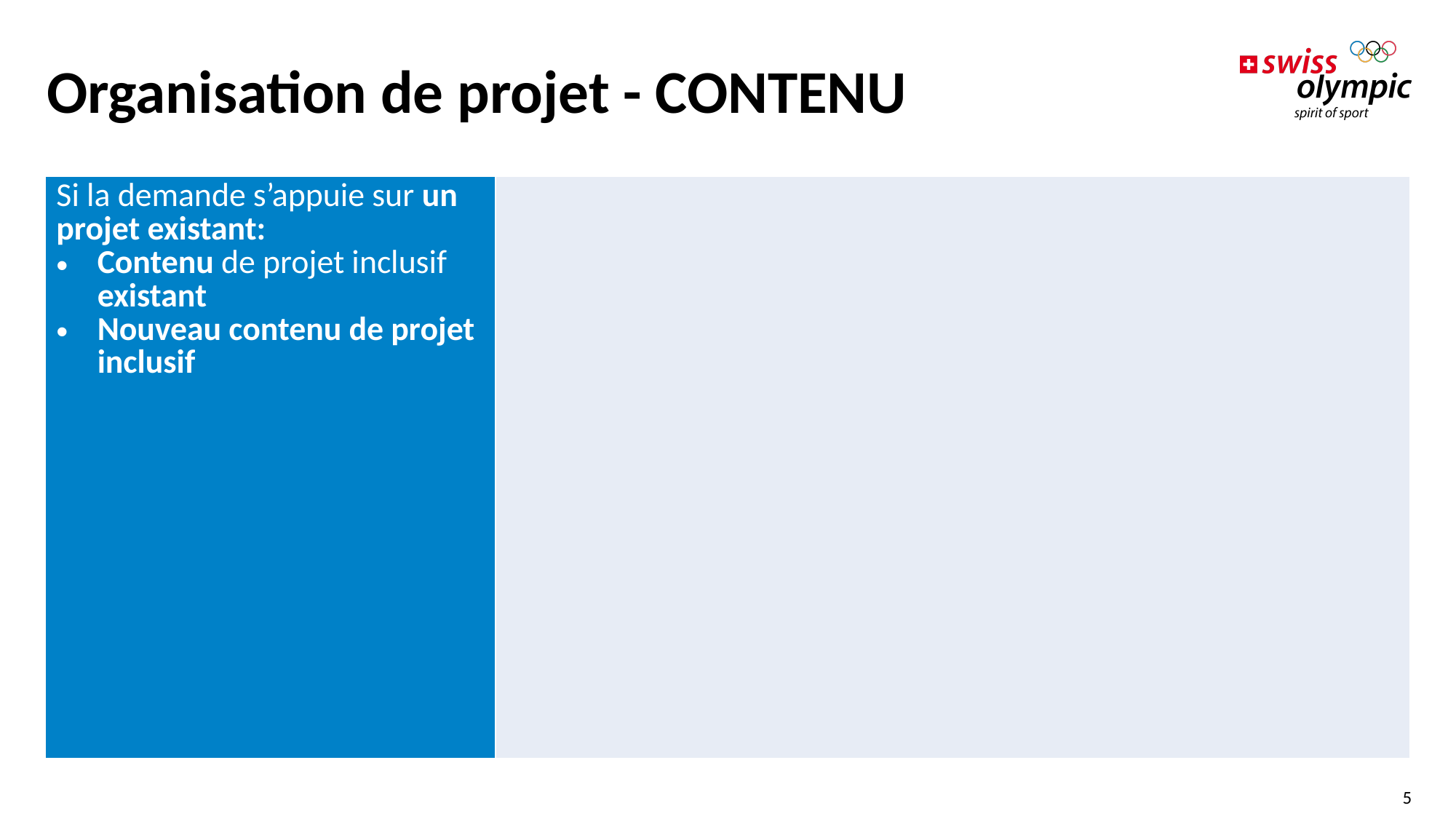

# Organisation de projet - CONTENU
| Si la demande s’appuie sur un projet existant: Contenu de projet inclusif existant Nouveau contenu de projet inclusif |  |
| --- | --- |
5